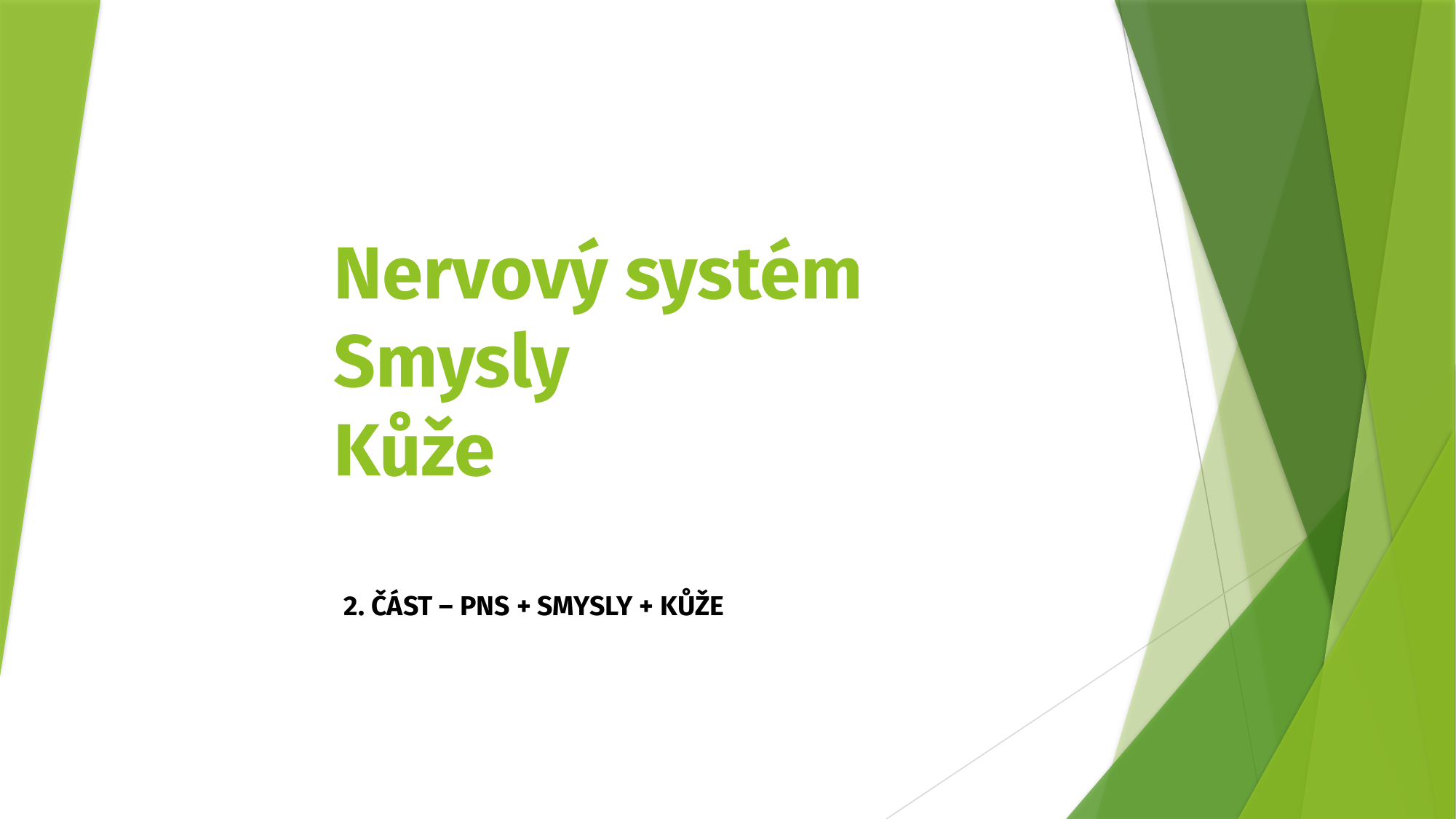

# Nervový systém Smysly Kůže
2. ČÁST – PNS + SMYSLY + KŮŽE